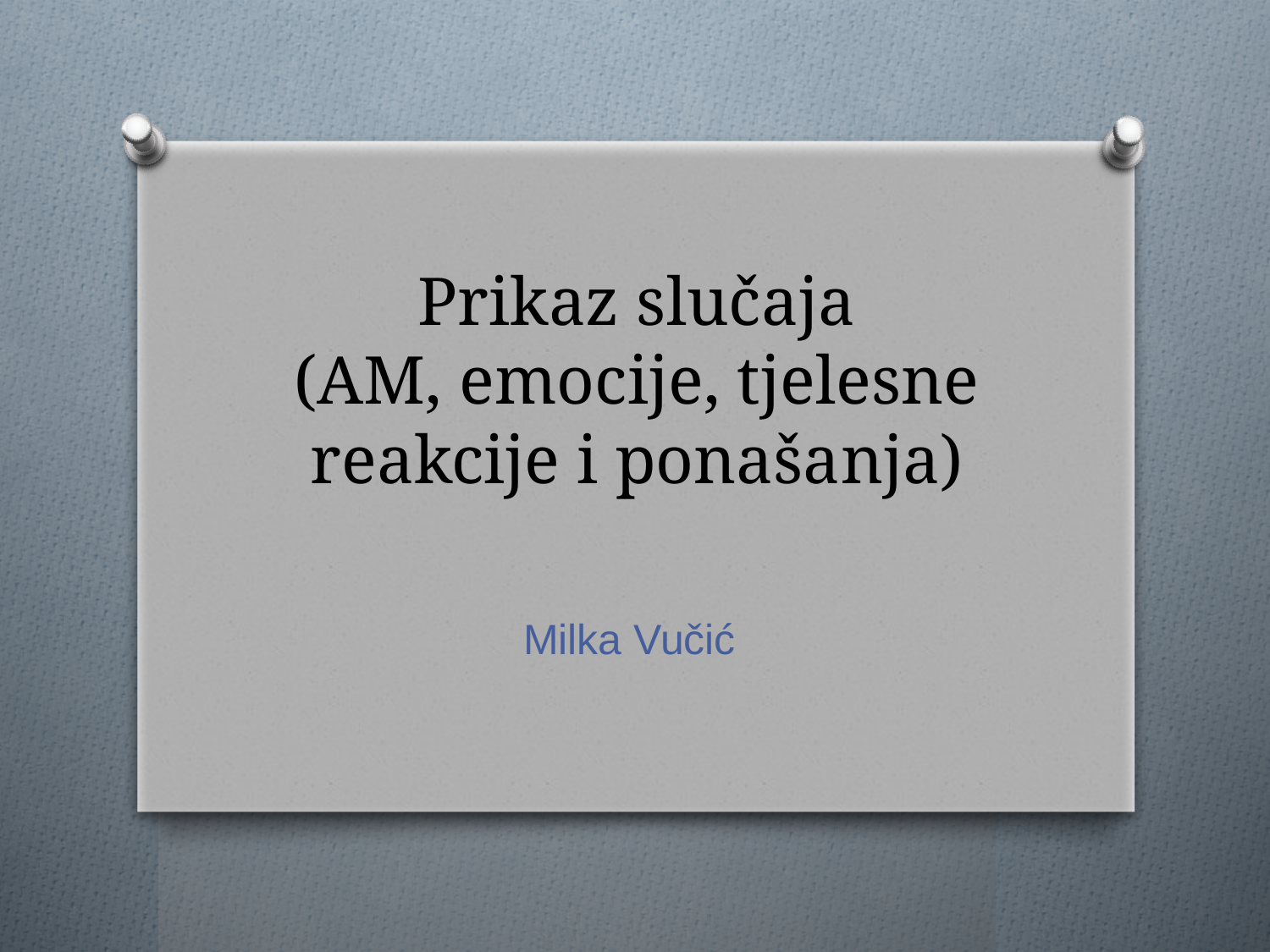

# Prikaz slučaja (AM, emocije, tjelesne reakcije i ponašanja)
Milka Vučić